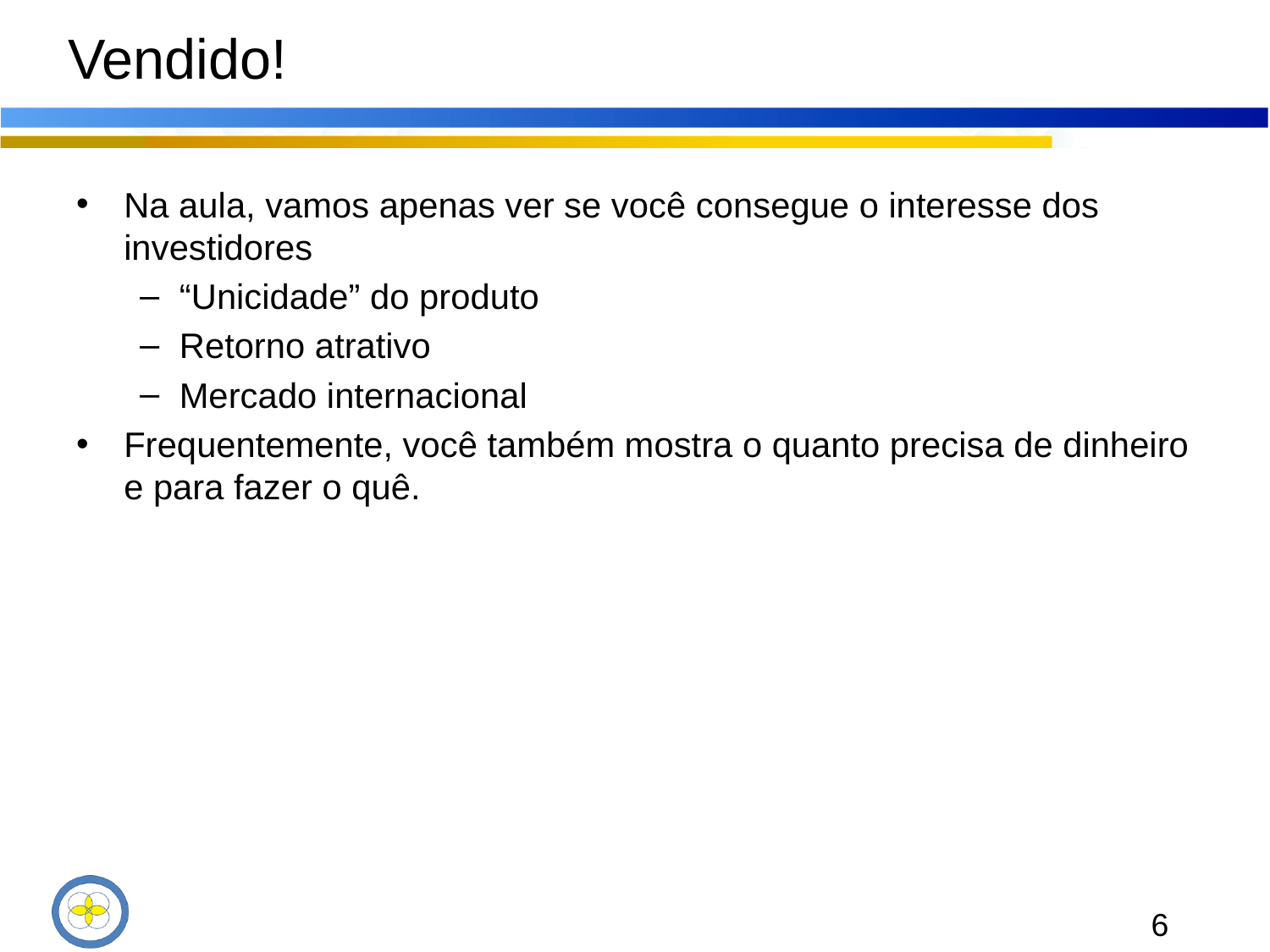

# Vendido!
Na aula, vamos apenas ver se você consegue o interesse dos investidores
“Unicidade” do produto
Retorno atrativo
Mercado internacional
Frequentemente, você também mostra o quanto precisa de dinheiro e para fazer o quê.